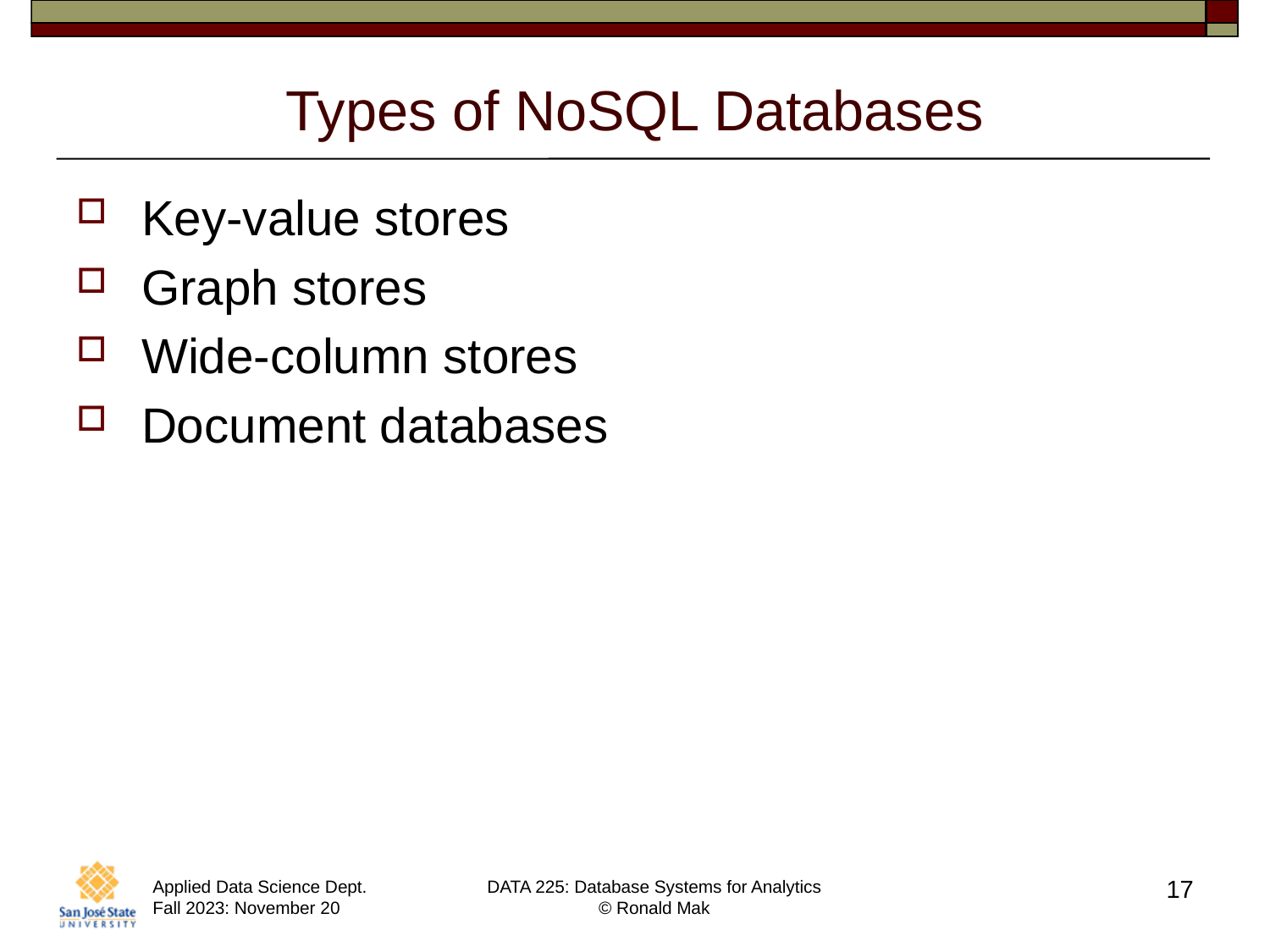

# Types of NoSQL Databases
Key-value stores
Graph stores
Wide-column stores
Document databases
17